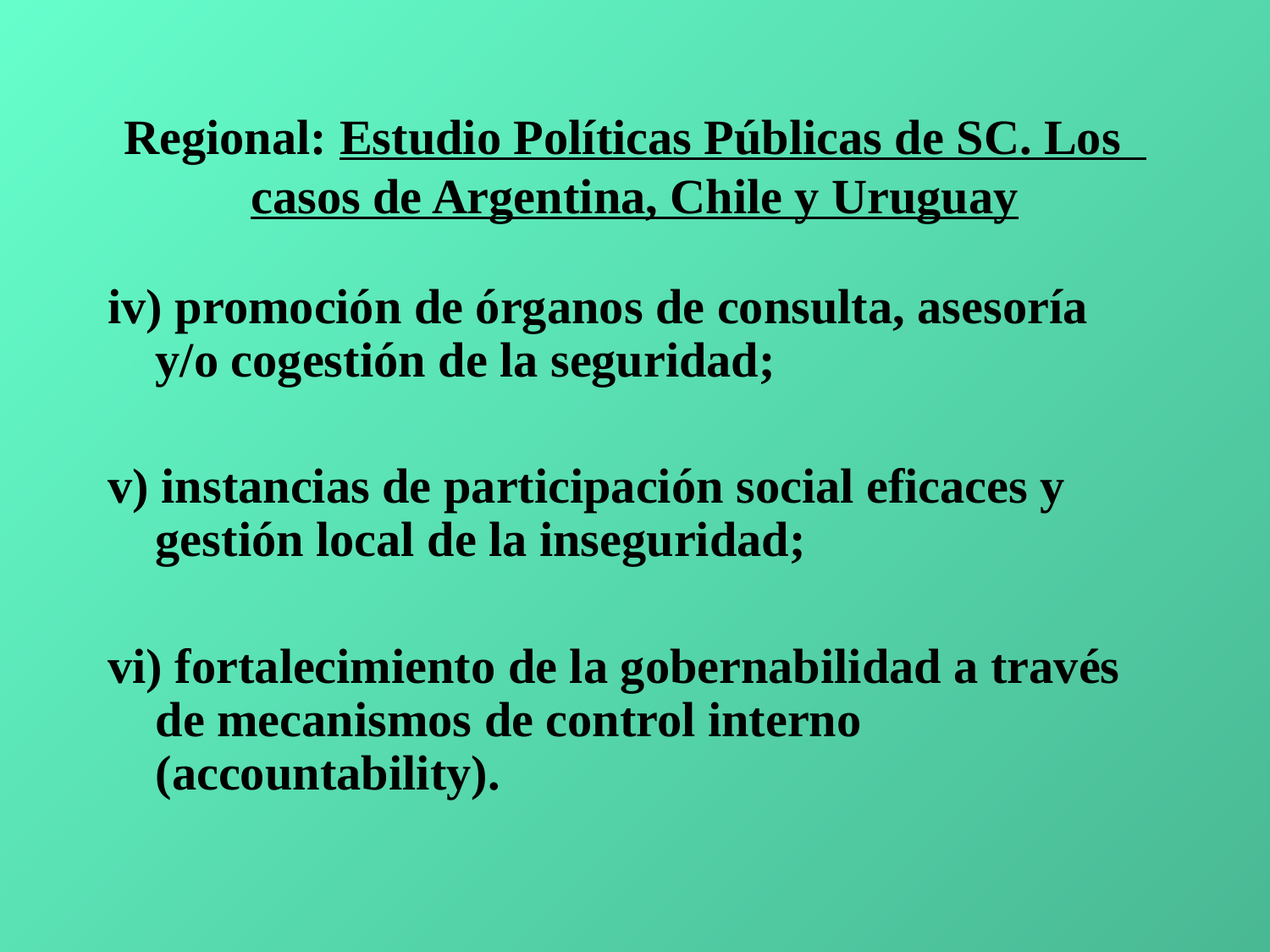

# Regional: Estudio Políticas Públicas de SC. Los   casos de Argentina, Chile y Uruguay
iv) promoción de órganos de consulta, asesoría     y/o cogestión de la seguridad;

v) instancias de participación social eficaces y gestión local de la inseguridad;

vi) fortalecimiento de la gobernabilidad a través de mecanismos de control interno (accountability).